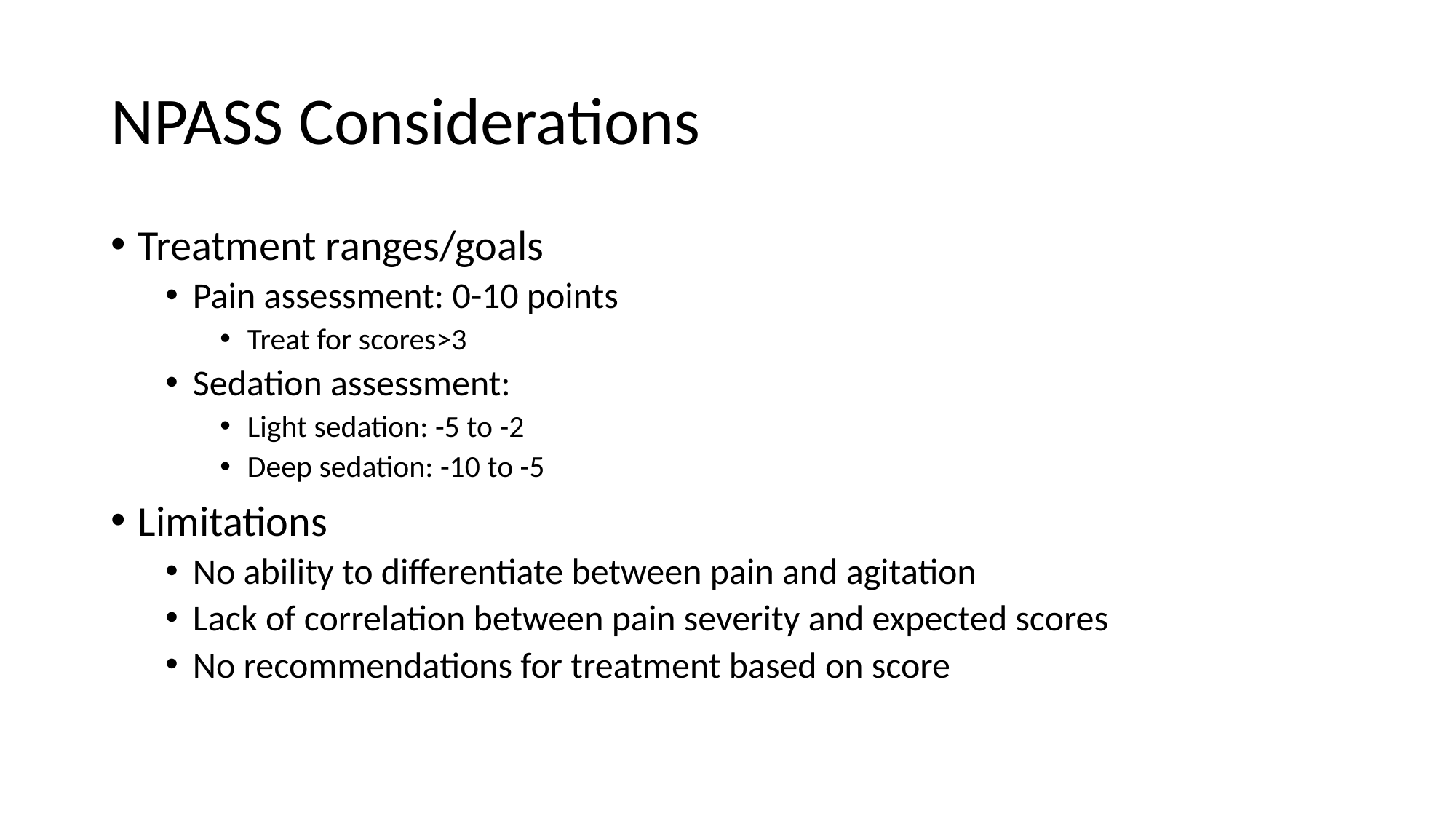

# NPASS Considerations
Treatment ranges/goals
Pain assessment: 0-10 points
Treat for scores>3
Sedation assessment:
Light sedation: -5 to -2
Deep sedation: -10 to -5
Limitations
No ability to differentiate between pain and agitation
Lack of correlation between pain severity and expected scores
No recommendations for treatment based on score